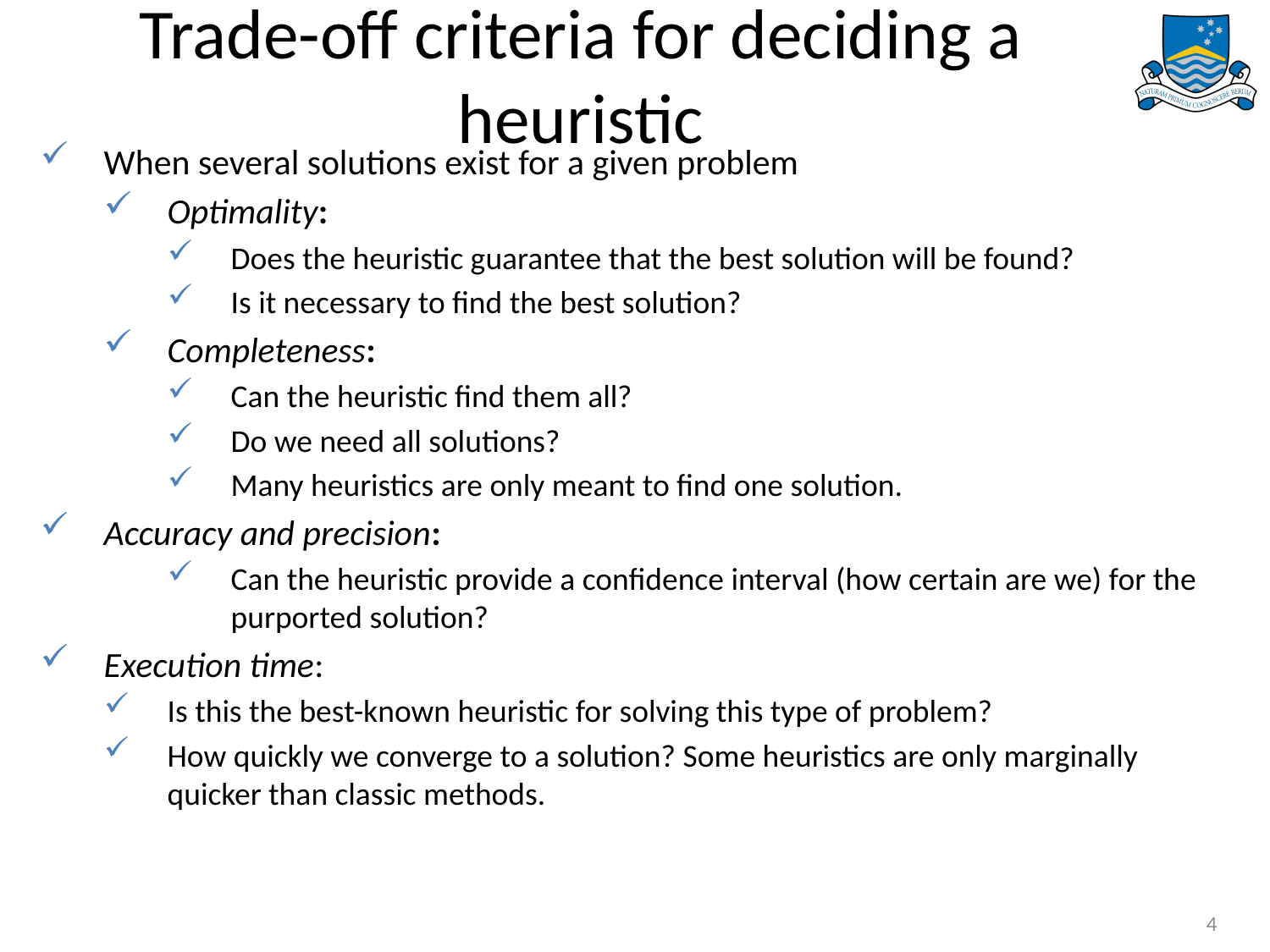

# Trade-off criteria for deciding a heuristic
When several solutions exist for a given problem
Optimality:
Does the heuristic guarantee that the best solution will be found?
Is it necessary to find the best solution?
Completeness:
Can the heuristic find them all?
Do we need all solutions?
Many heuristics are only meant to find one solution.
Accuracy and precision:
Can the heuristic provide a confidence interval (how certain are we) for the purported solution?
Execution time:
Is this the best-known heuristic for solving this type of problem?
How quickly we converge to a solution? Some heuristics are only marginally quicker than classic methods.

4